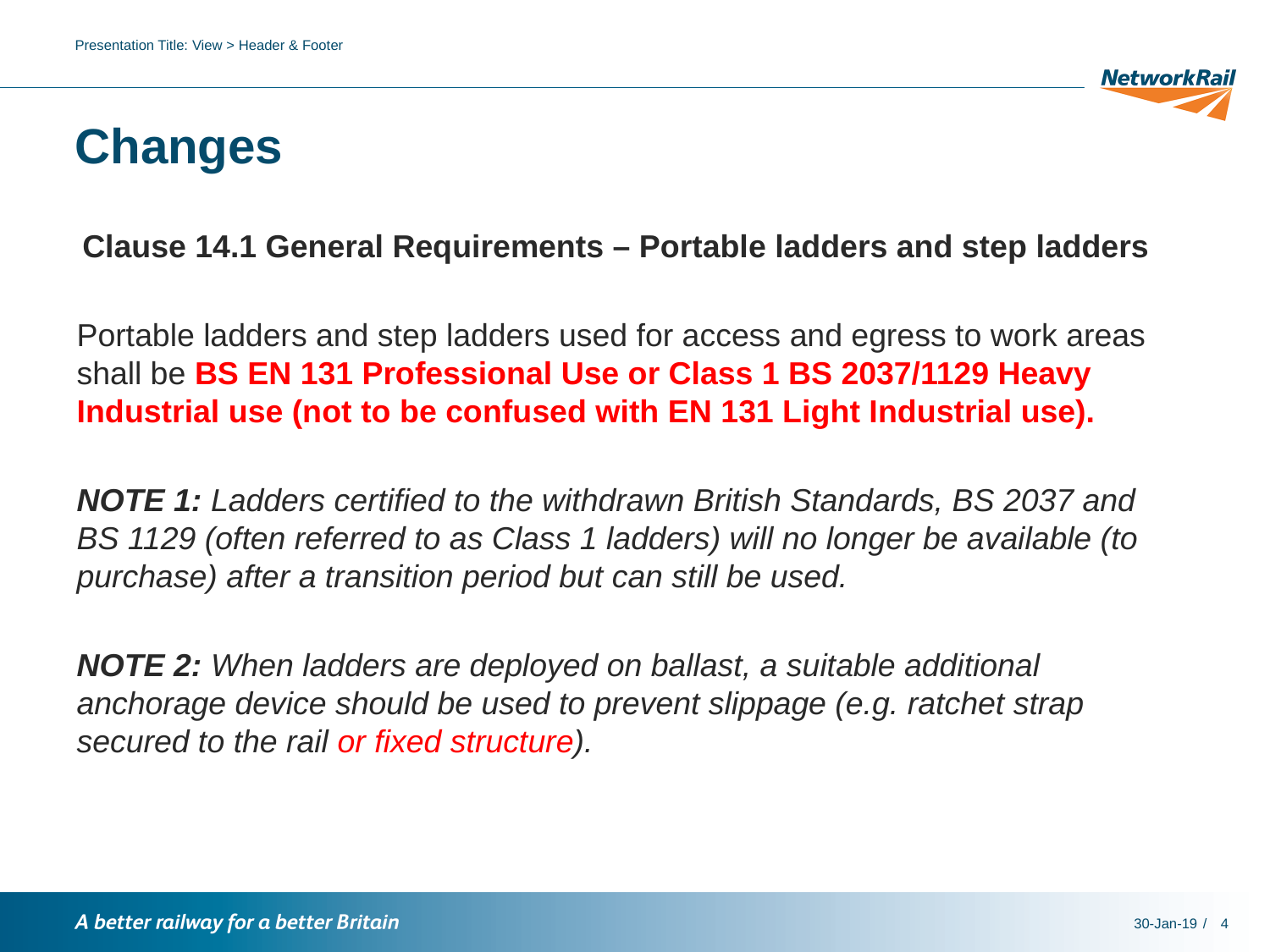

Presentation Title: View > Header & Footer
# Changes
Clause 14.1 General Requirements – Portable ladders and step ladders

Portable ladders and step ladders used for access and egress to work areas shall be BS EN 131 Professional Use or Class 1 BS 2037/1129 Heavy Industrial use (not to be confused with EN 131 Light Industrial use).

NOTE 1: Ladders certified to the withdrawn British Standards, BS 2037 and BS 1129 (often referred to as Class 1 ladders) will no longer be available (to purchase) after a transition period but can still be used.

NOTE 2: When ladders are deployed on ballast, a suitable additional anchorage device should be used to prevent slippage (e.g. ratchet strap secured to the rail or fixed structure).
30-Jan-19
4